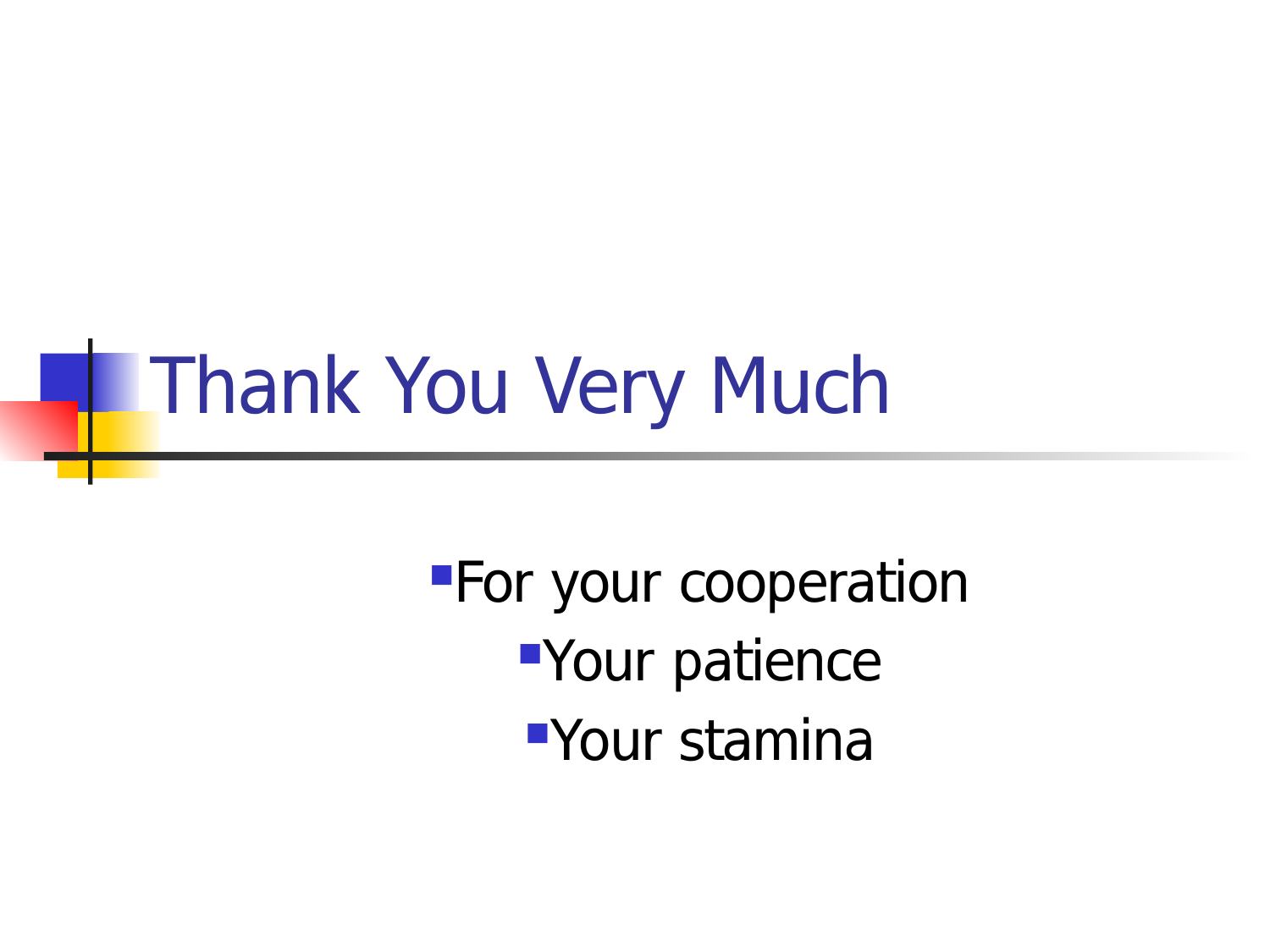

# Thank You Very Much
For your cooperation
Your patience
Your stamina